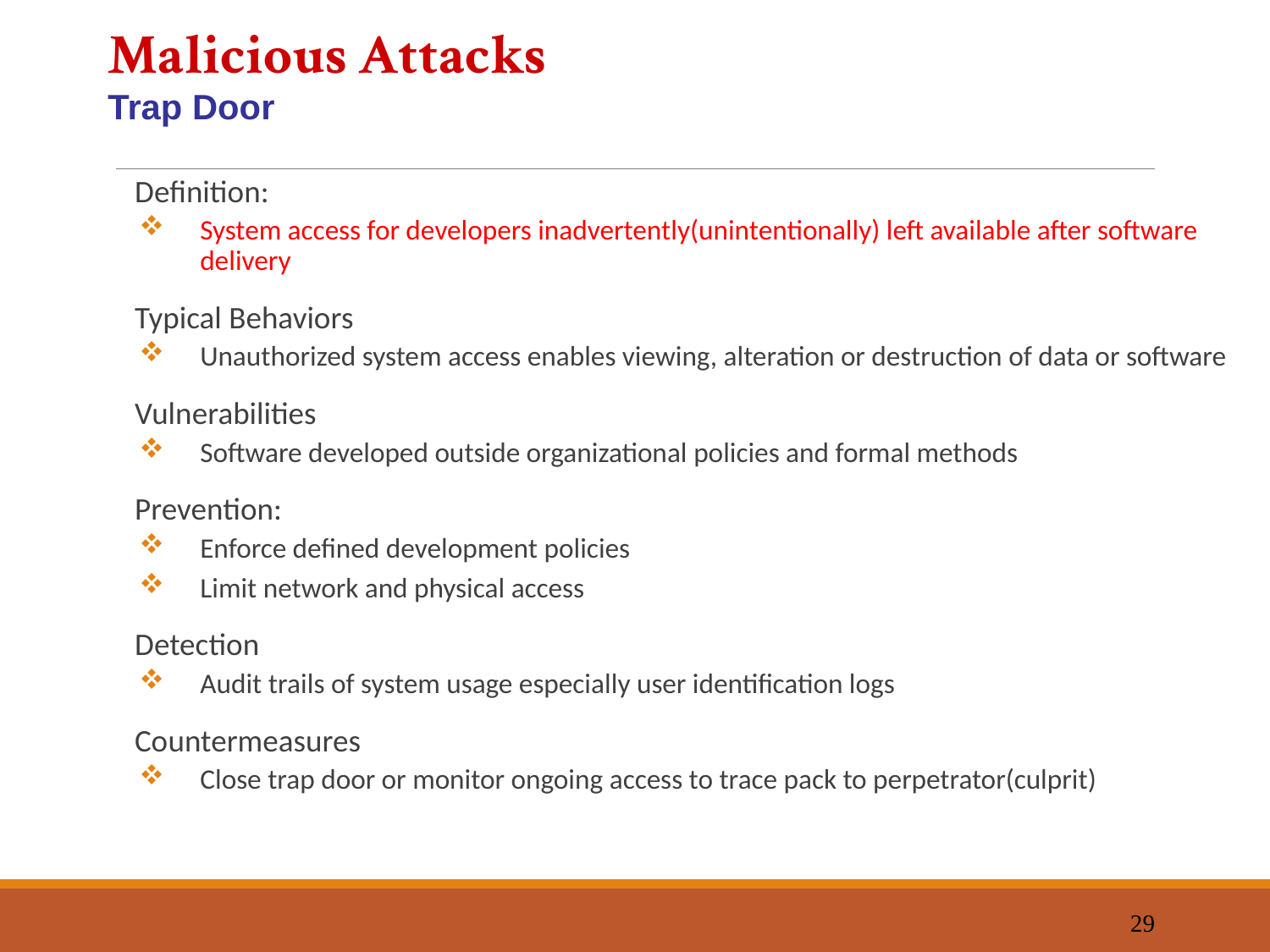

Malicious Attacks
Trap Door
Definition:
System access for developers inadvertently(unintentionally) left available after software delivery
Typical Behaviors
Unauthorized system access enables viewing, alteration or destruction of data or software
Vulnerabilities
Software developed outside organizational policies and formal methods
Prevention:
Enforce defined development policies
Limit network and physical access
Detection
Audit trails of system usage especially user identification logs
Countermeasures
Close trap door or monitor ongoing access to trace pack to perpetrator(culprit)

29